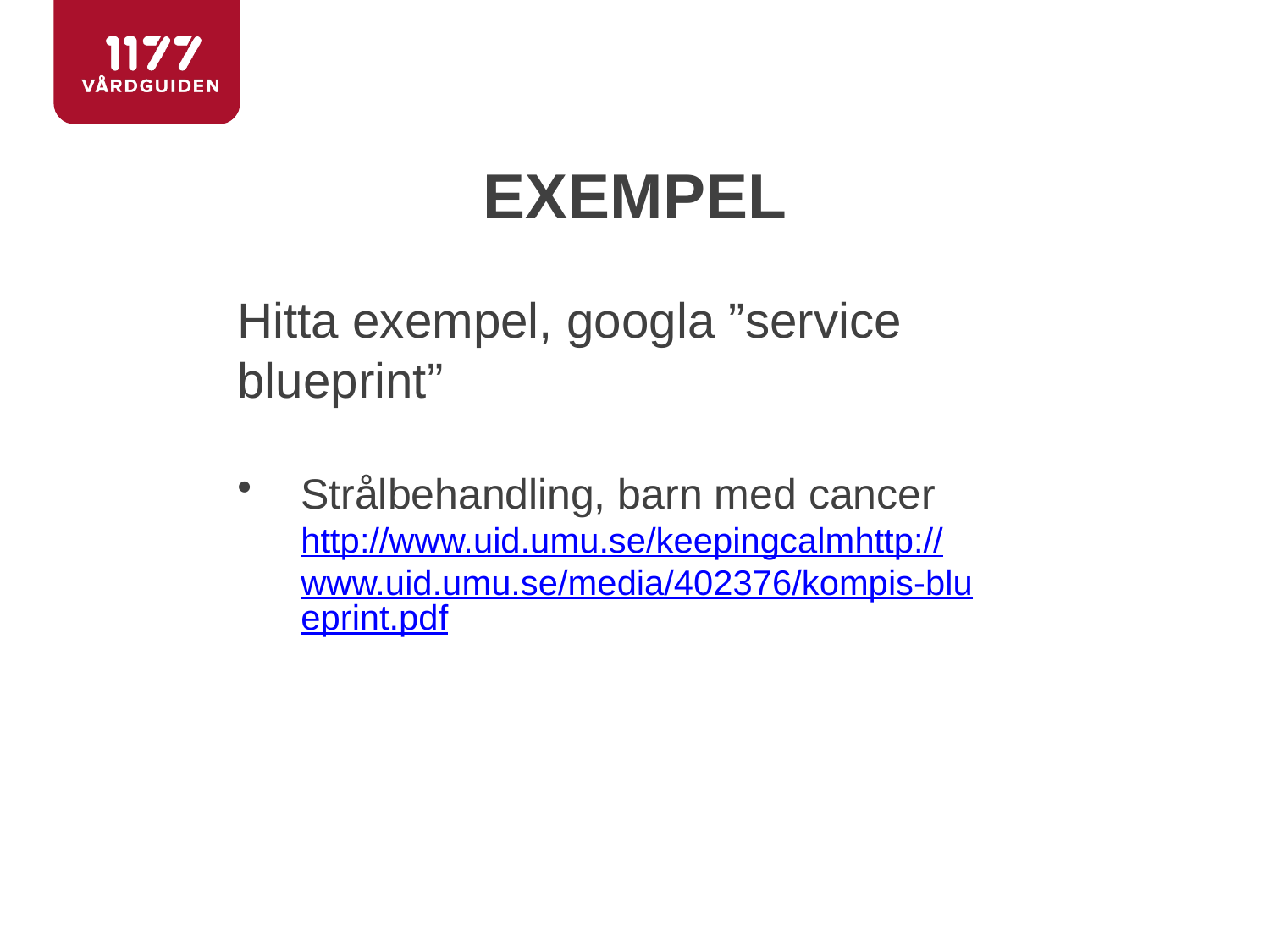

EXEMPEL
Hitta exempel, googla ”service blueprint”

Strålbehandling, barn med cancer
http://www.uid.umu.se/keepingcalm
http://www.uid.umu.se/media/402376/kompis-blueprint.pdf